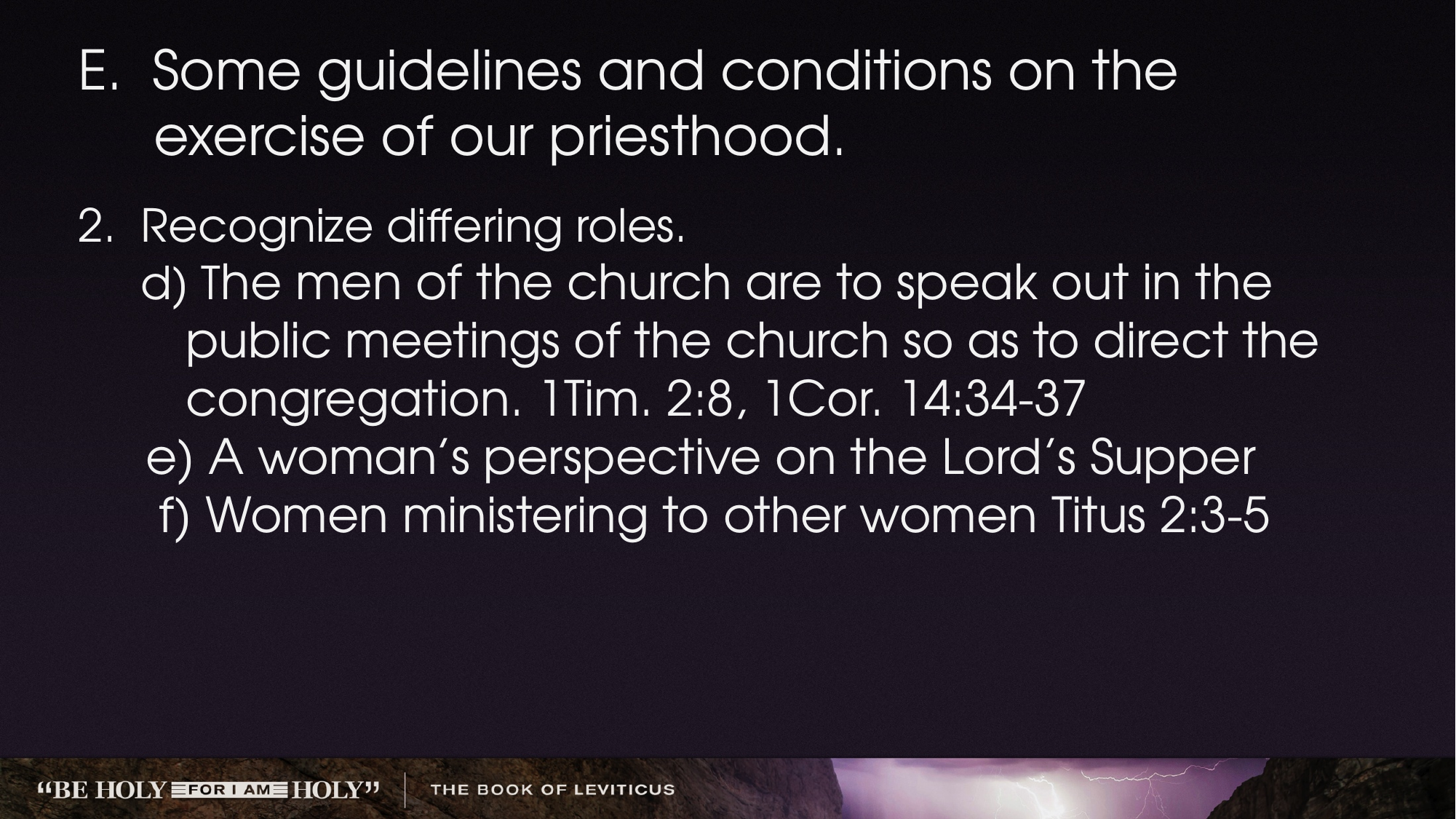

# E.  Some guidelines and conditions on the exercise of our priesthood.
2.  Recognize differing roles.
     d) The men of the church are to speak out in the
        public meetings of the church so as to direct the
        congregation. 1Tim. 2:8, 1Cor. 14:34-37
     e) A woman’s perspective on the Lord’s Supper
      f) Women ministering to other women Titus 2:3-5